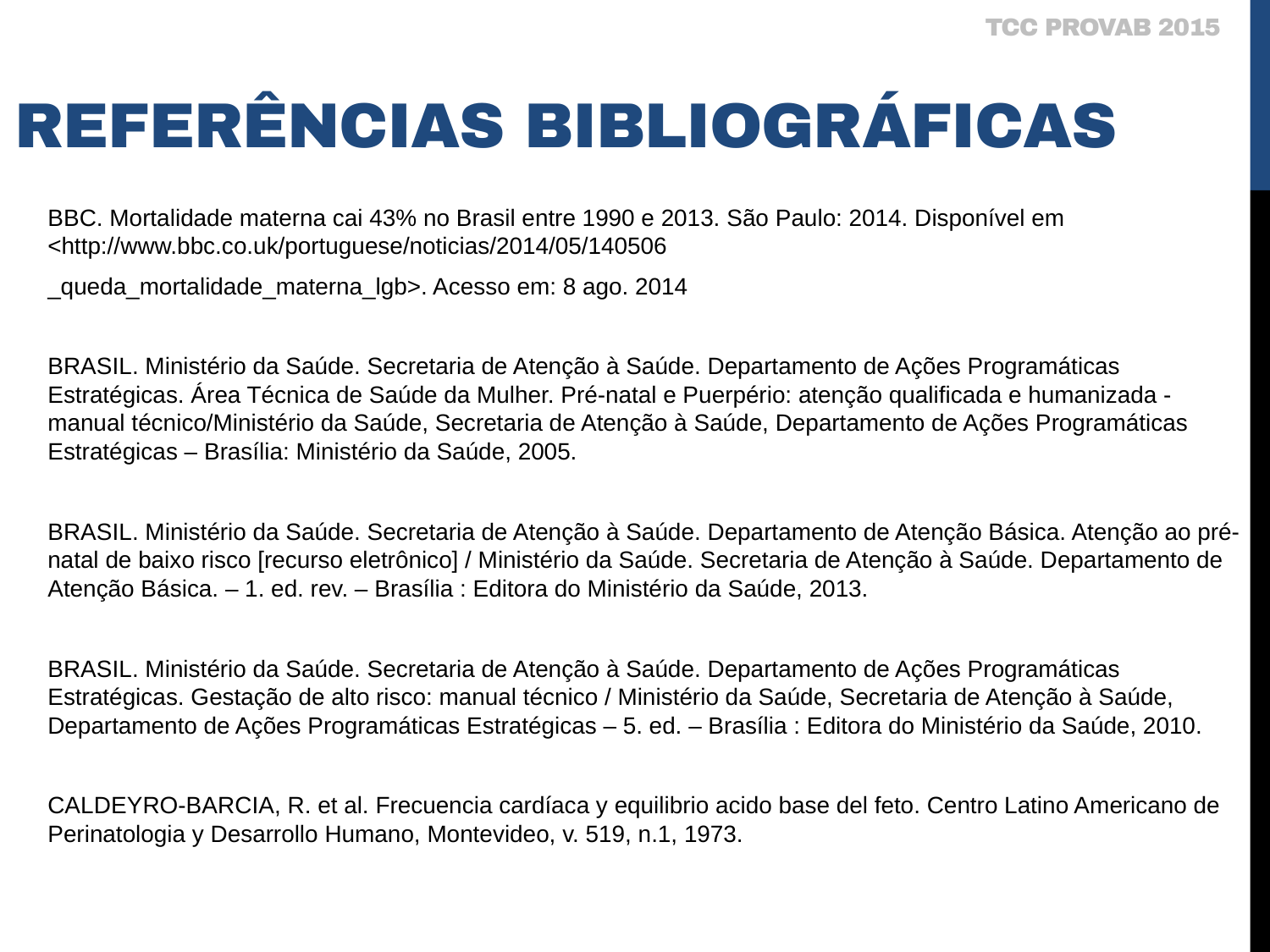

# Referências bibliográficas
tcc ProVaB 2015
BBC. Mortalidade materna cai 43% no Brasil entre 1990 e 2013. São Paulo: 2014. Disponível em <http://www.bbc.co.uk/portuguese/noticias/2014/05/140506
_queda_mortalidade_materna_lgb>. Acesso em: 8 ago. 2014

BRASIL. Ministério da Saúde. Secretaria de Atenção à Saúde. Departamento de Ações Programáticas Estratégicas. Área Técnica de Saúde da Mulher. Pré-natal e Puerpério: atenção qualificada e humanizada - manual técnico/Ministério da Saúde, Secretaria de Atenção à Saúde, Departamento de Ações Programáticas Estratégicas – Brasília: Ministério da Saúde, 2005.

BRASIL. Ministério da Saúde. Secretaria de Atenção à Saúde. Departamento de Atenção Básica. Atenção ao pré-natal de baixo risco [recurso eletrônico] / Ministério da Saúde. Secretaria de Atenção à Saúde. Departamento de Atenção Básica. – 1. ed. rev. – Brasília : Editora do Ministério da Saúde, 2013.

BRASIL. Ministério da Saúde. Secretaria de Atenção à Saúde. Departamento de Ações Programáticas Estratégicas. Gestação de alto risco: manual técnico / Ministério da Saúde, Secretaria de Atenção à Saúde, Departamento de Ações Programáticas Estratégicas – 5. ed. – Brasília : Editora do Ministério da Saúde, 2010.

CALDEYRO-BARCIA, R. et al. Frecuencia cardíaca y equilibrio acido base del feto. Centro Latino Americano de Perinatologia y Desarrollo Humano, Montevideo, v. 519, n.1, 1973.